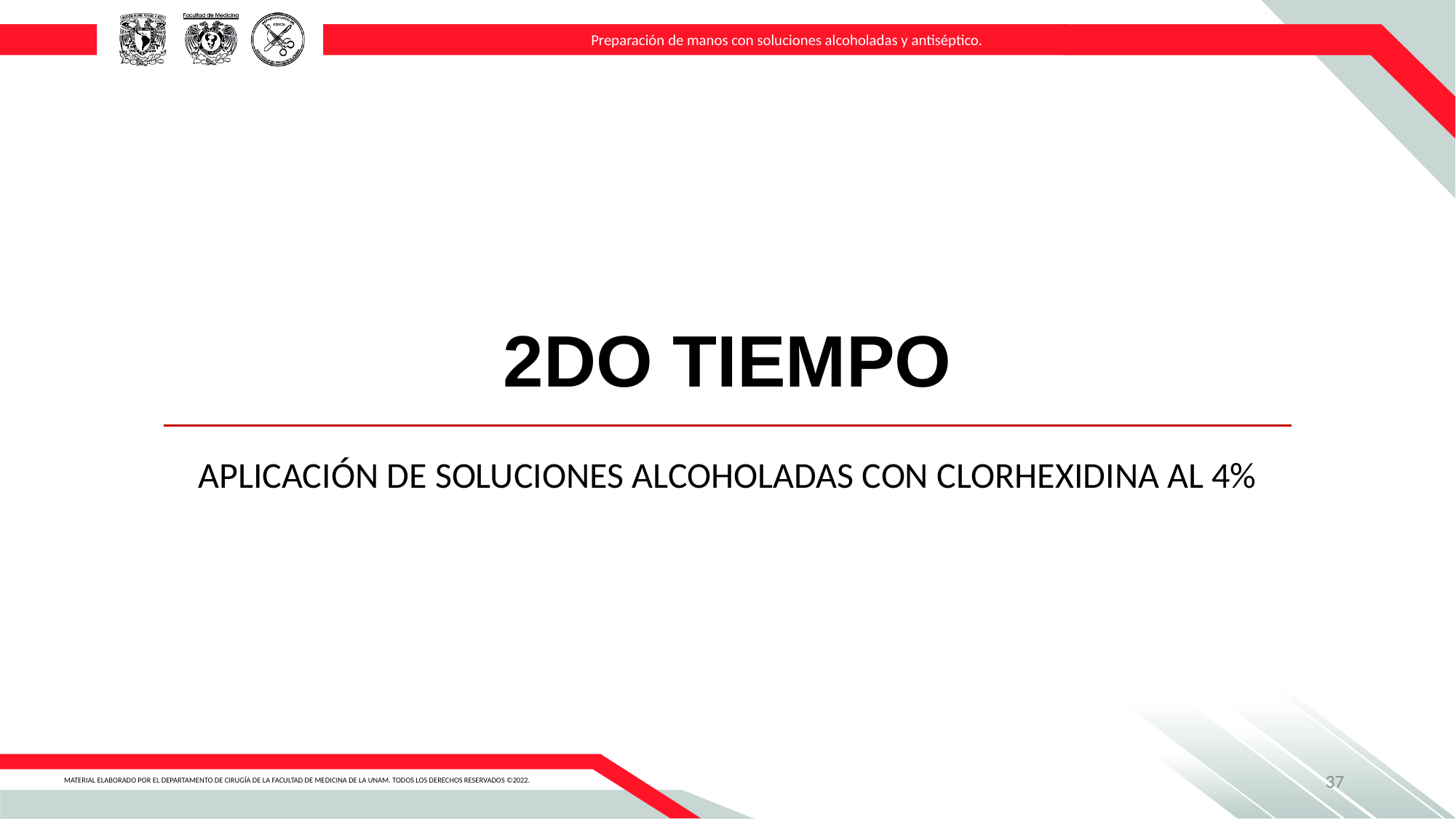

Preparación de manos con soluciones alcoholadas y antiséptico.
2DO TIEMPO

APLICACIÓN DE SOLUCIONES ALCOHOLADAS CON CLORHEXIDINA AL 4%
37
MATERIAL ELABORADO POR EL DEPARTAMENTO DE CIRUGÍA DE LA FACULTAD DE MEDICINA DE LA UNAM. TODOS LOS DERECHOS RESERVADOS ©2022.